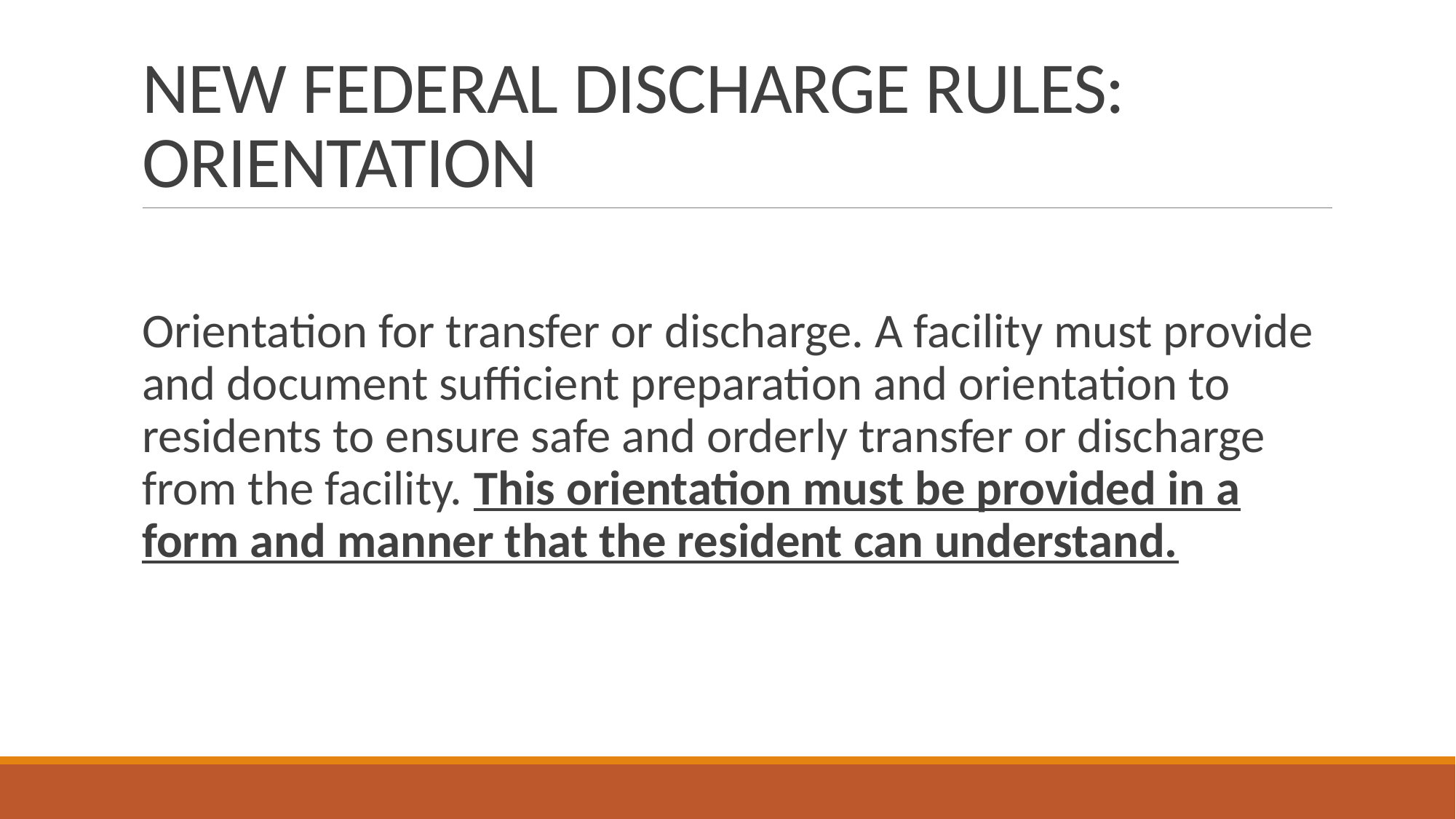

# NEW FEDERAL DISCHARGE RULES: ORIENTATION

Orientation for transfer or discharge. A facility must provide and document sufficient preparation and orientation to residents to ensure safe and orderly transfer or discharge from the facility. This orientation must be provided in a form and manner that the resident can understand.